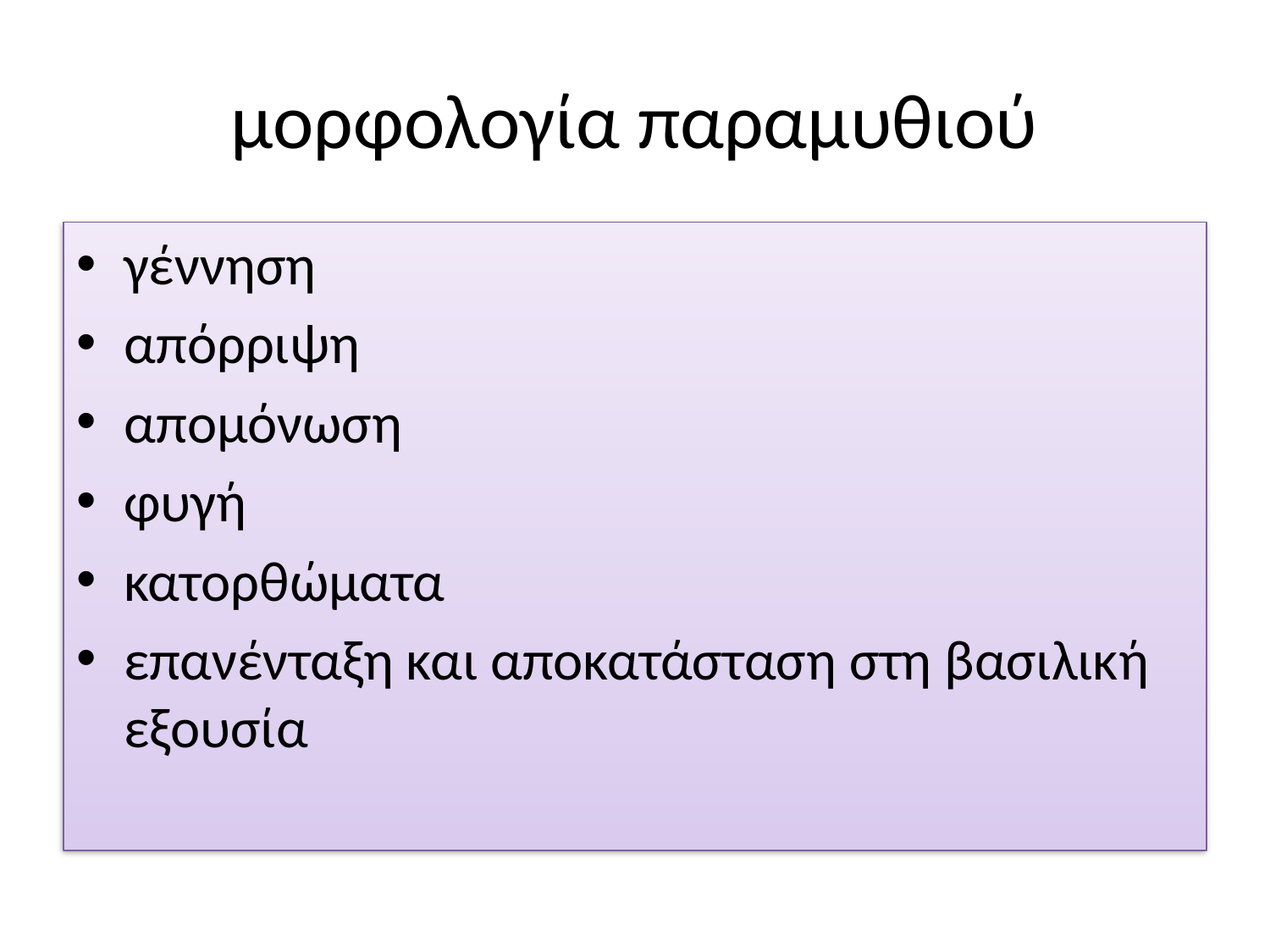

# μορφολογία παραμυθιού
γέννηση
απόρριψη
απομόνωση
φυγή
κατορθώματα
επανένταξη και αποκατάσταση στη βασιλική εξουσία